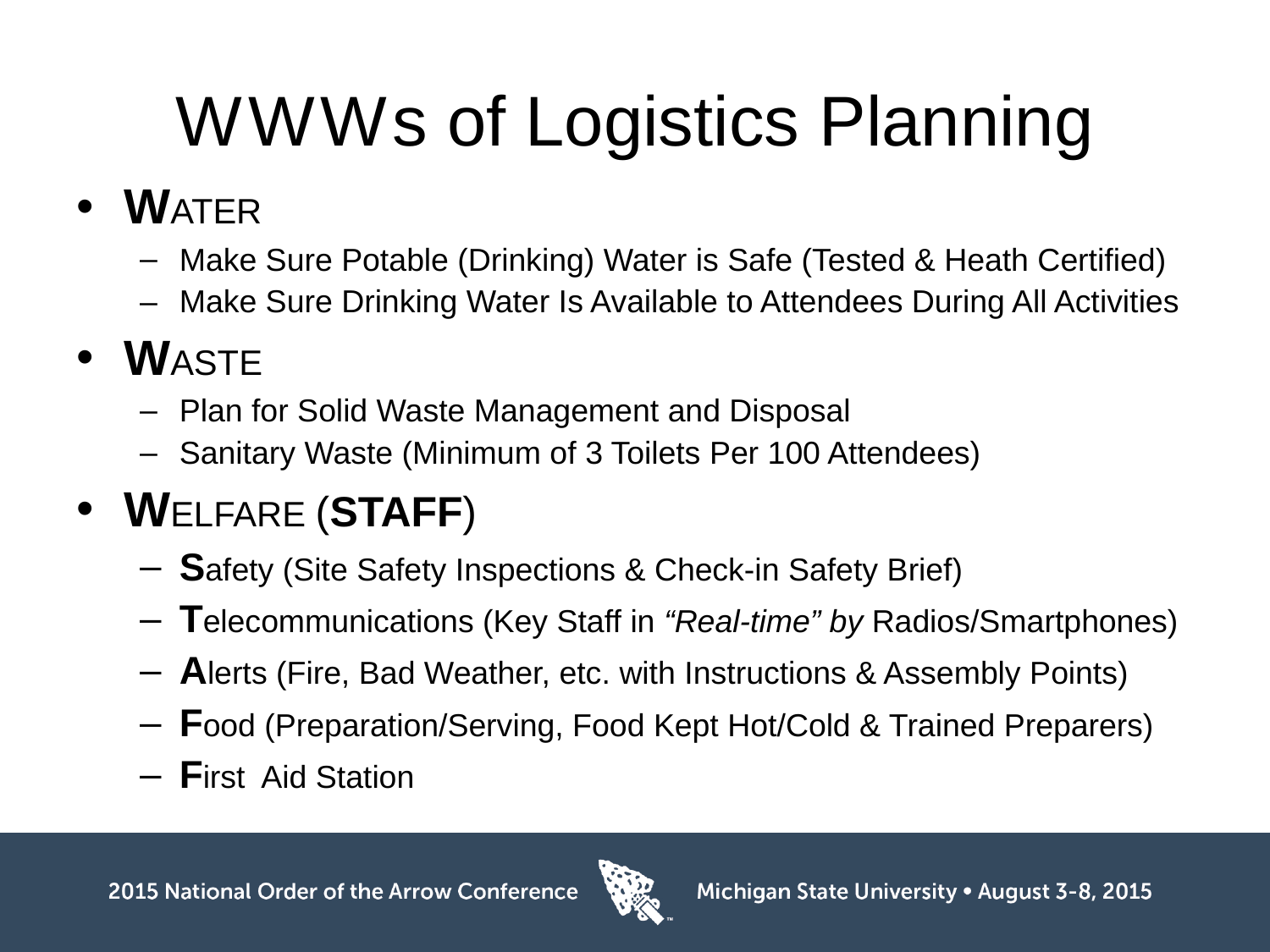

# W W W s of Logistics Planning
WATER
Make Sure Potable (Drinking) Water is Safe (Tested & Heath Certified)
Make Sure Drinking Water Is Available to Attendees During All Activities
WASTE
Plan for Solid Waste Management and Disposal
Sanitary Waste (Minimum of 3 Toilets Per 100 Attendees)
WELFARE (STAFF)
Safety (Site Safety Inspections & Check-in Safety Brief)
Telecommunications (Key Staff in “Real-time” by Radios/Smartphones)
Alerts (Fire, Bad Weather, etc. with Instructions & Assembly Points)
Food (Preparation/Serving, Food Kept Hot/Cold & Trained Preparers)
First  Aid Station